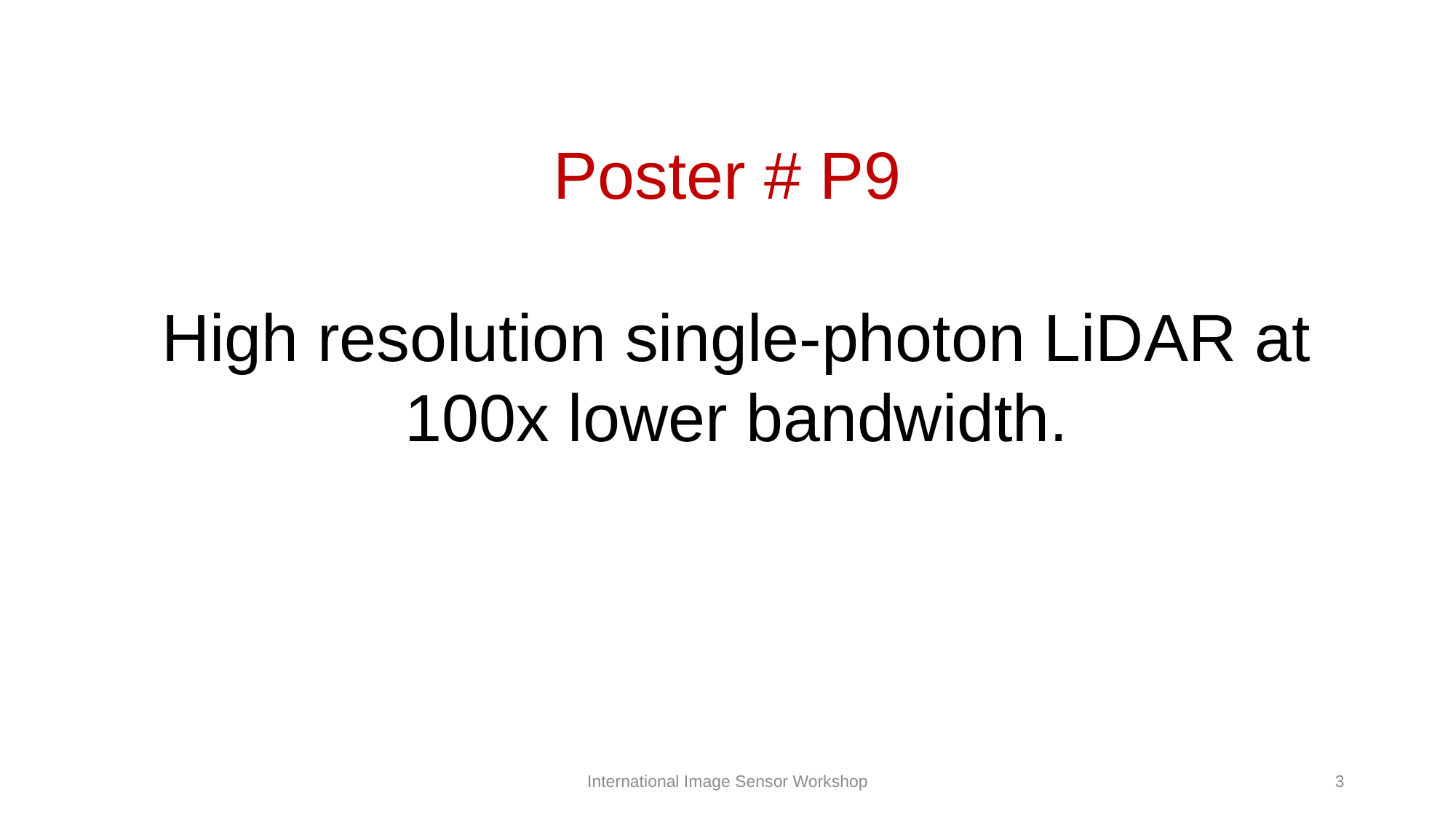

Poster # P9

High resolution single-photon LiDAR at
100x lower bandwidth.
International Image Sensor Workshop
3